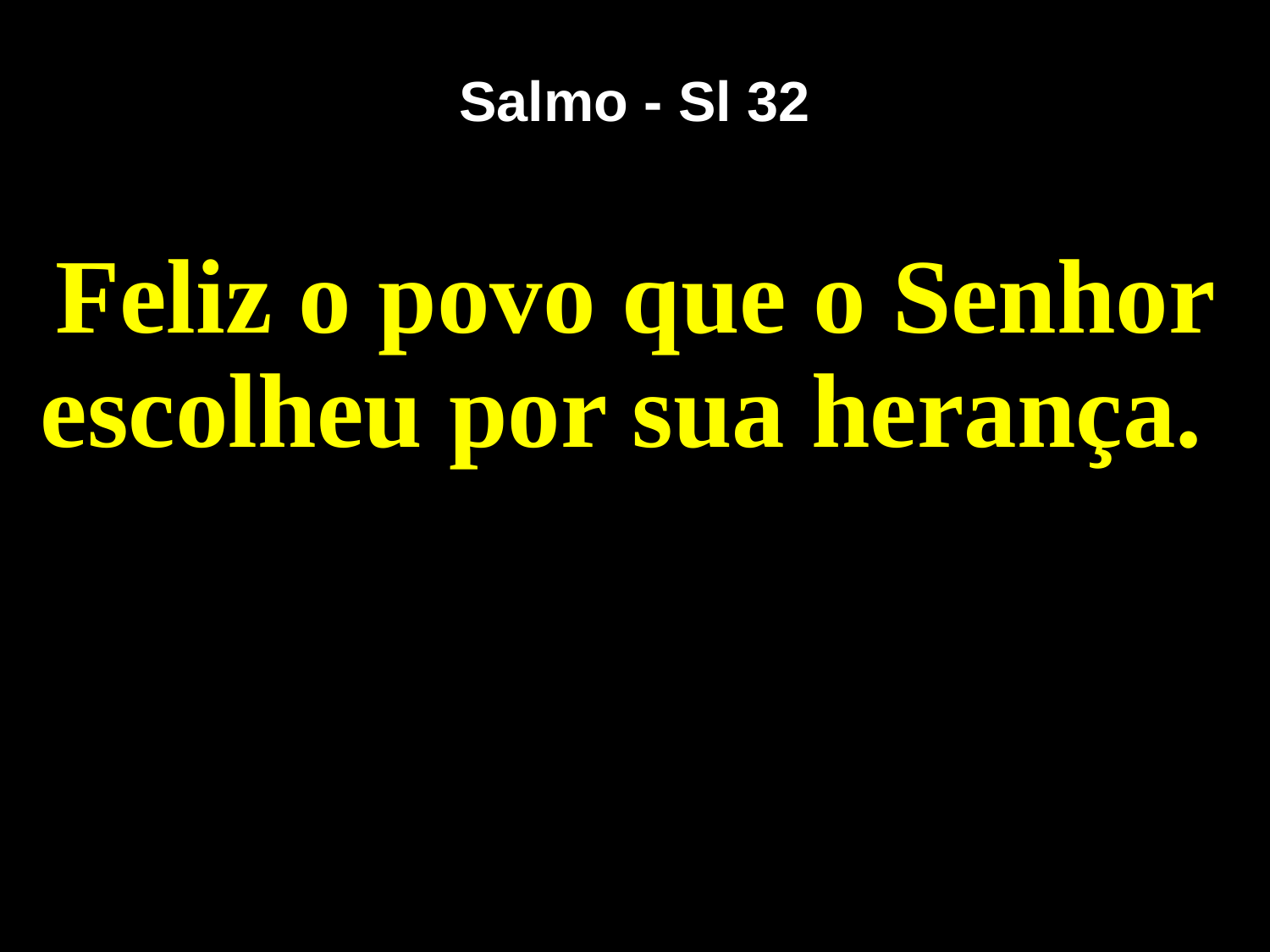

# Salmo - Sl 32
Feliz o povo que o Senhor escolheu por sua herança.